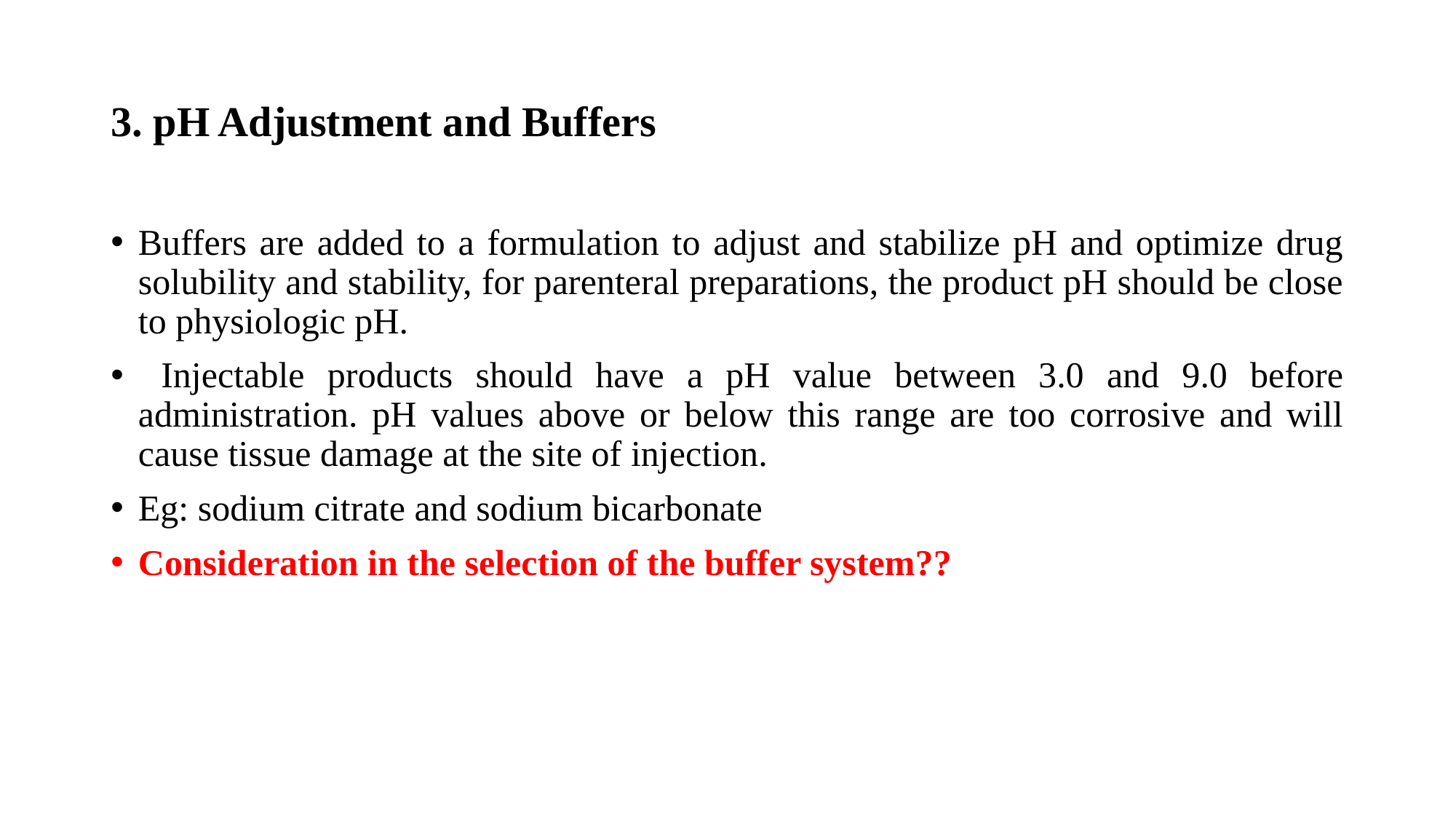

# 3. pH Adjustment and Buffers
Buffers are added to a formulation to adjust and stabilize pH and optimize drug solubility and stability, for parenteral preparations, the product pH should be close to physiologic pH.
 Injectable products should have a pH value between 3.0 and 9.0 before administration. pH values above or below this range are too corrosive and will cause tissue damage at the site of injection.
Eg: sodium citrate and sodium bicarbonate
Consideration in the selection of the buffer system??